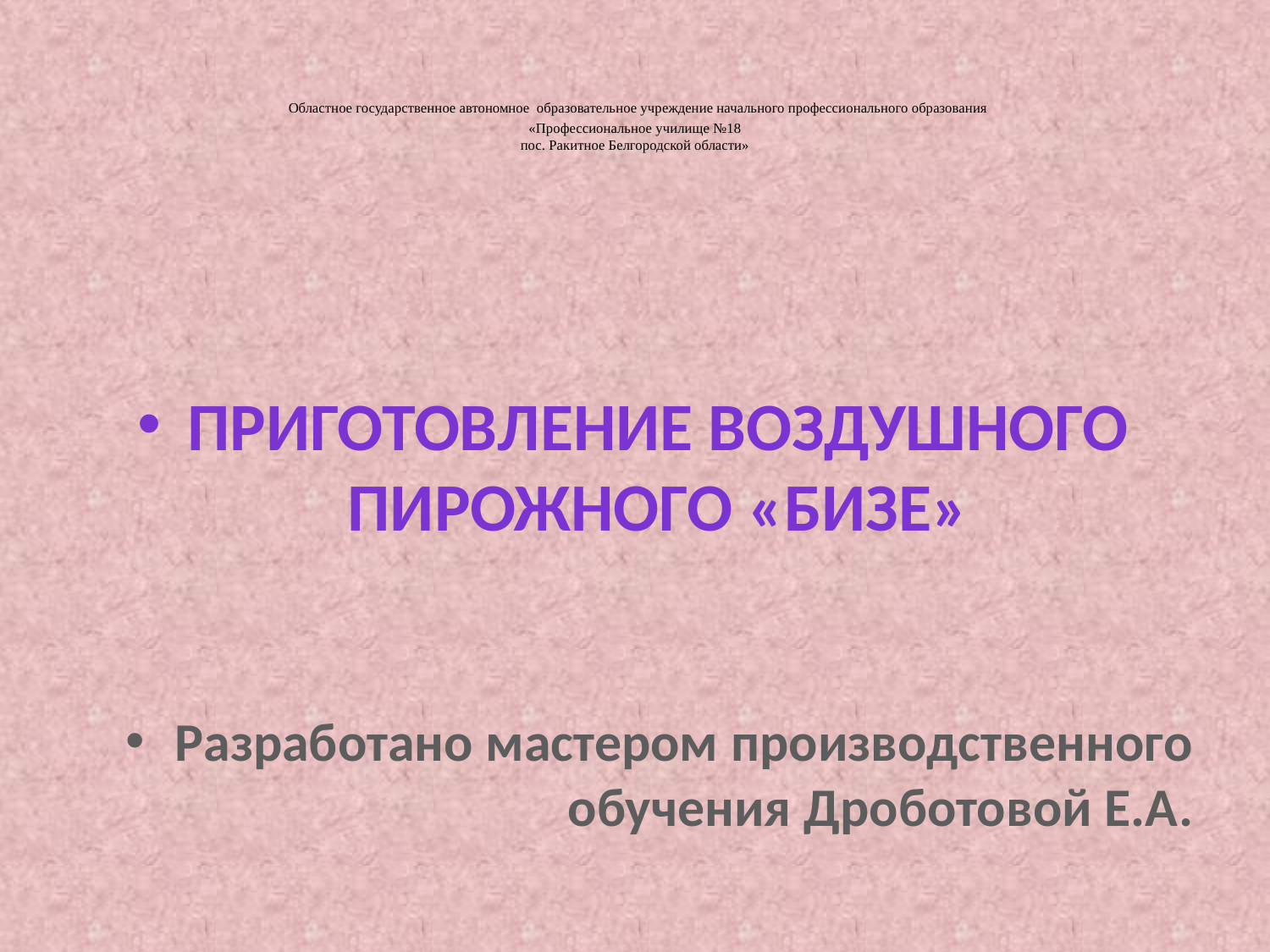

# Областное государственное автономное  образовательное учреждение начального профессионального образования «Профессиональное училище №18 пос. Ракитное Белгородской области»

Приготовление воздушного пирожного «Бизе»

Разработано мастером производственного обучения Дроботовой Е.А.